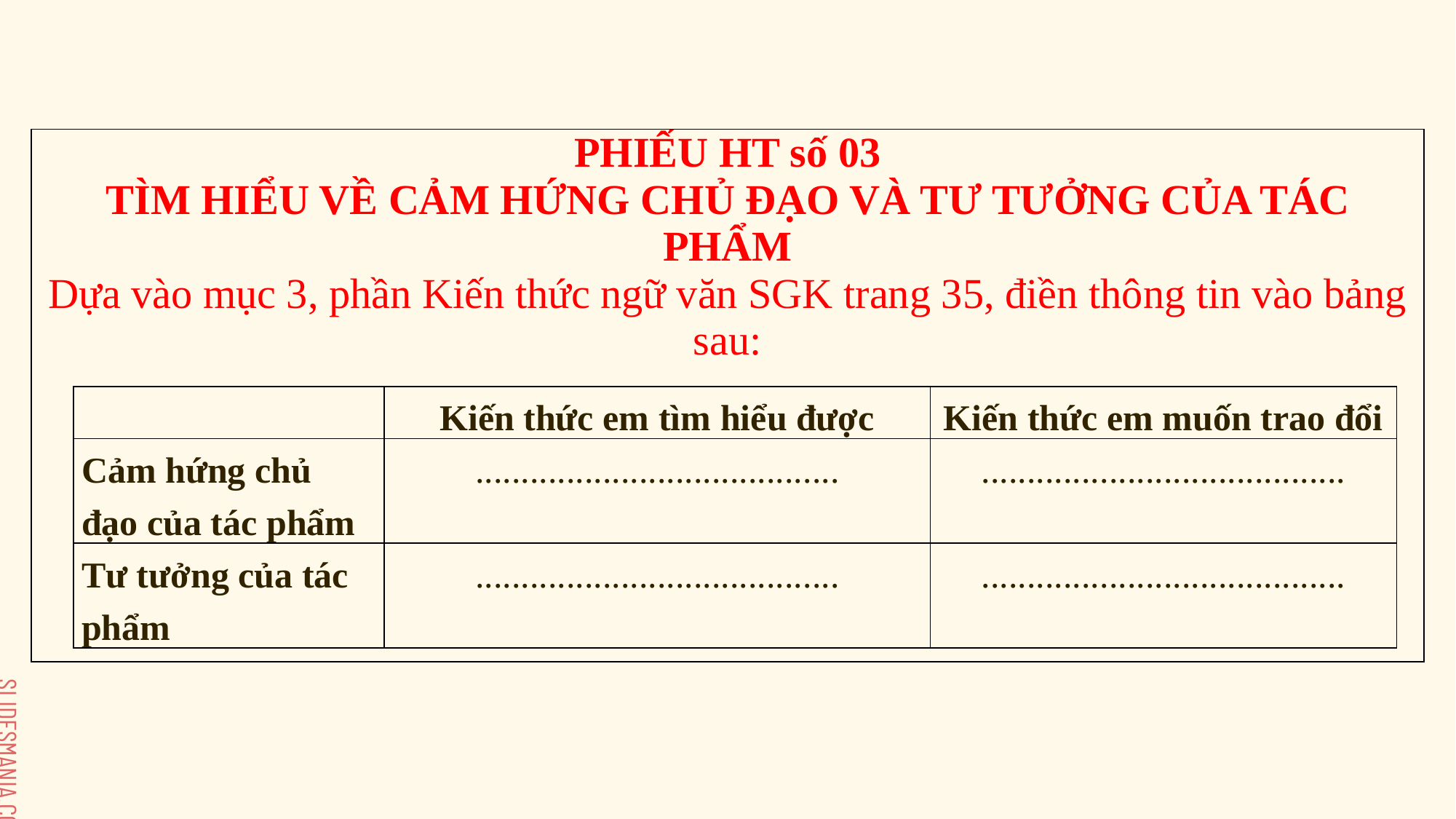

| PHIẾU HT số 03 TÌM HIỂU VỀ CẢM HỨNG CHỦ ĐẠO VÀ TƯ TƯỞNG CỦA TÁC PHẨM Dựa vào mục 3, phần Kiến thức ngữ văn SGK trang 35, điền thông tin vào bảng sau: |
| --- |
|  | Kiến thức em tìm hiểu được | Kiến thức em muốn trao đổi |
| --- | --- | --- |
| Cảm hứng chủ đạo của tác phẩm | ........................................ | ........................................ |
| Tư tưởng của tác phẩm | ........................................ | ........................................ |